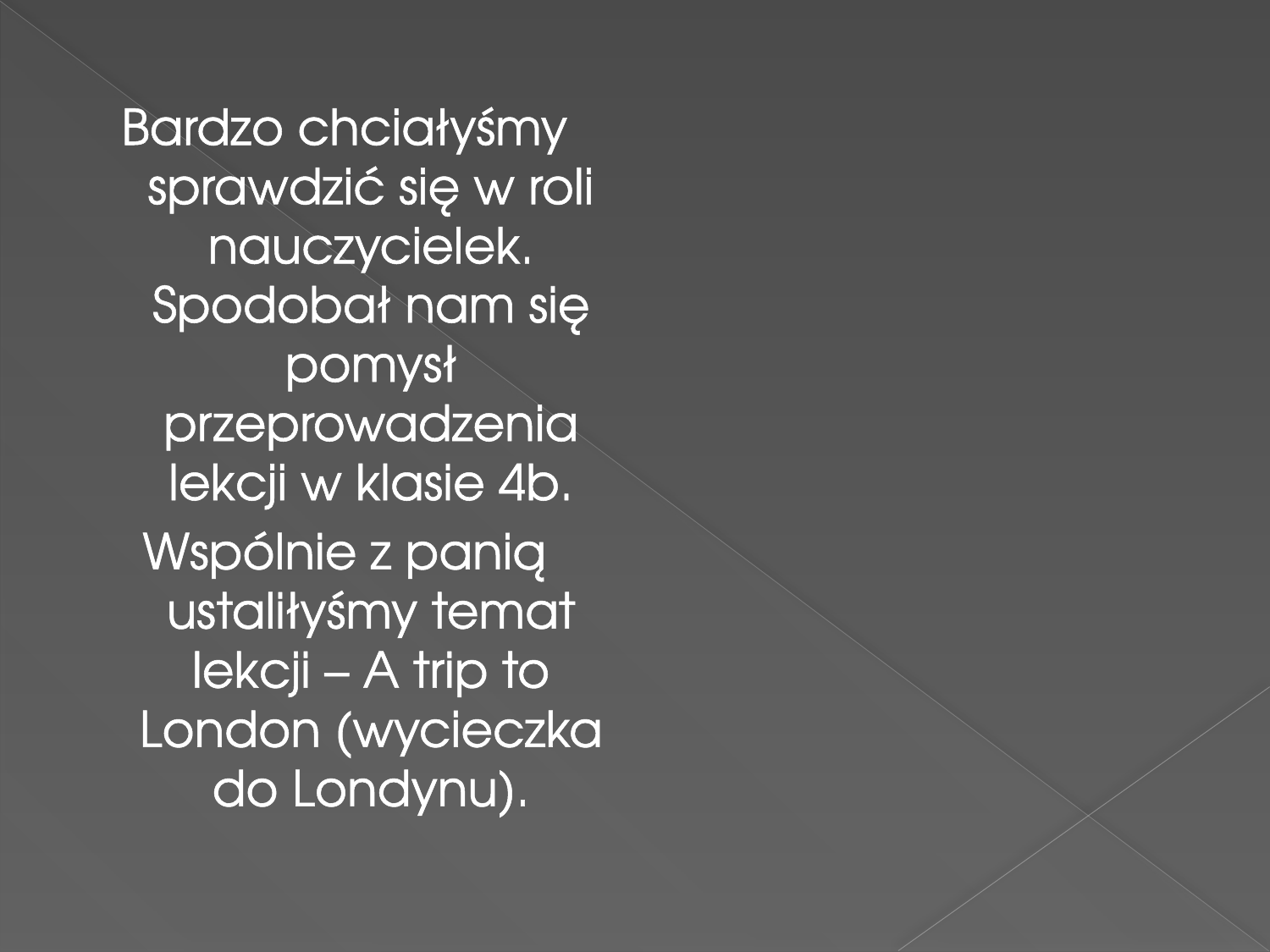

#
Bardzo chciałyśmy sprawdzić się w roli nauczycielek. Spodobał nam się pomysł przeprowadzenia lekcji w klasie 4b.
Wspólnie z panią ustaliłyśmy temat lekcji – A trip to London (wycieczka do Londynu).